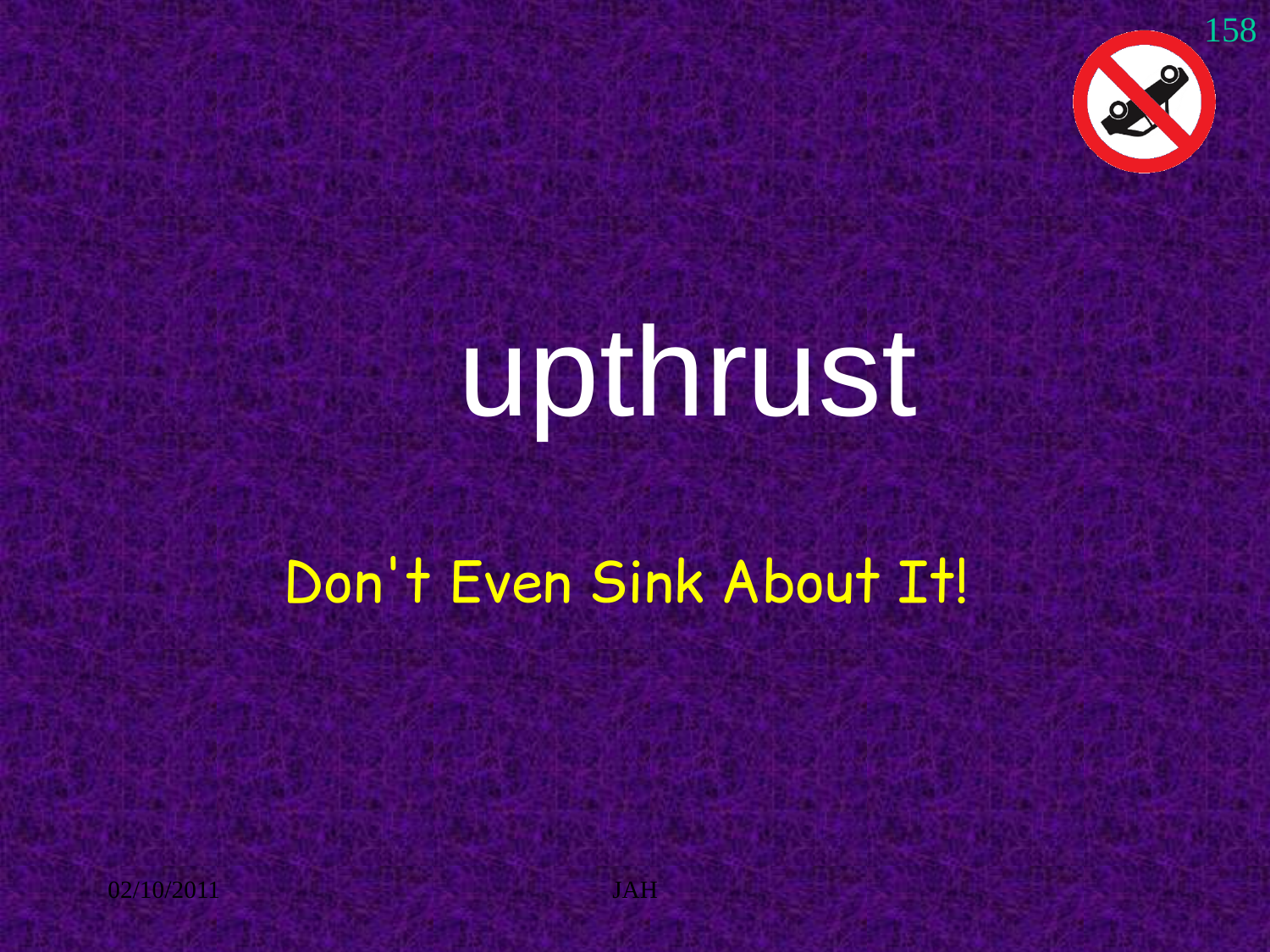

158
upthrust
Don't Even Sink About It!
02/10/2011
JAH